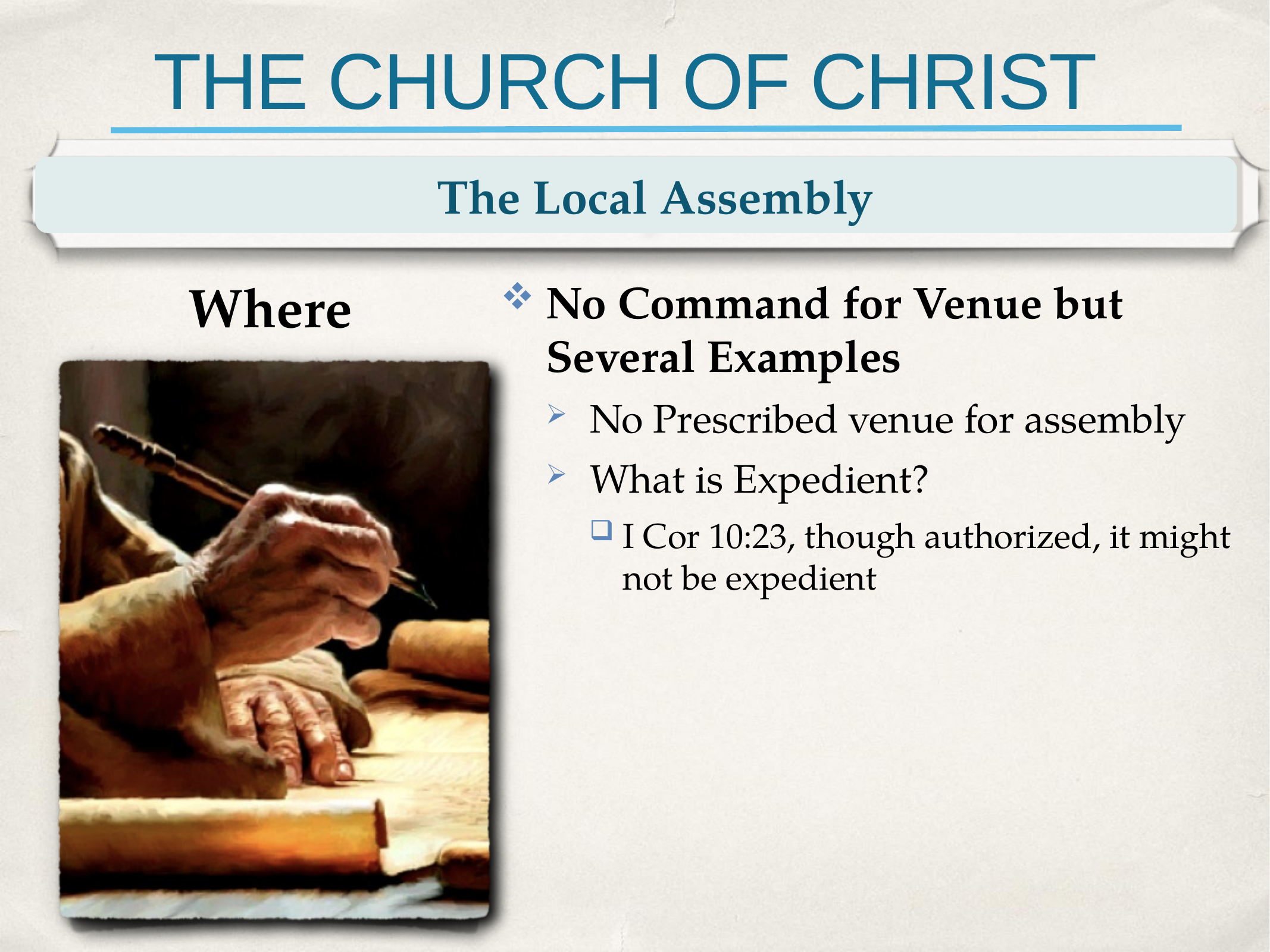

# THE CHURCH OF CHRIST
The Local Assembly
Where
No Command for Venue but Several Examples
No Prescribed venue for assembly
What is Expedient?
I Cor 10:23, though authorized, it might not be expedient